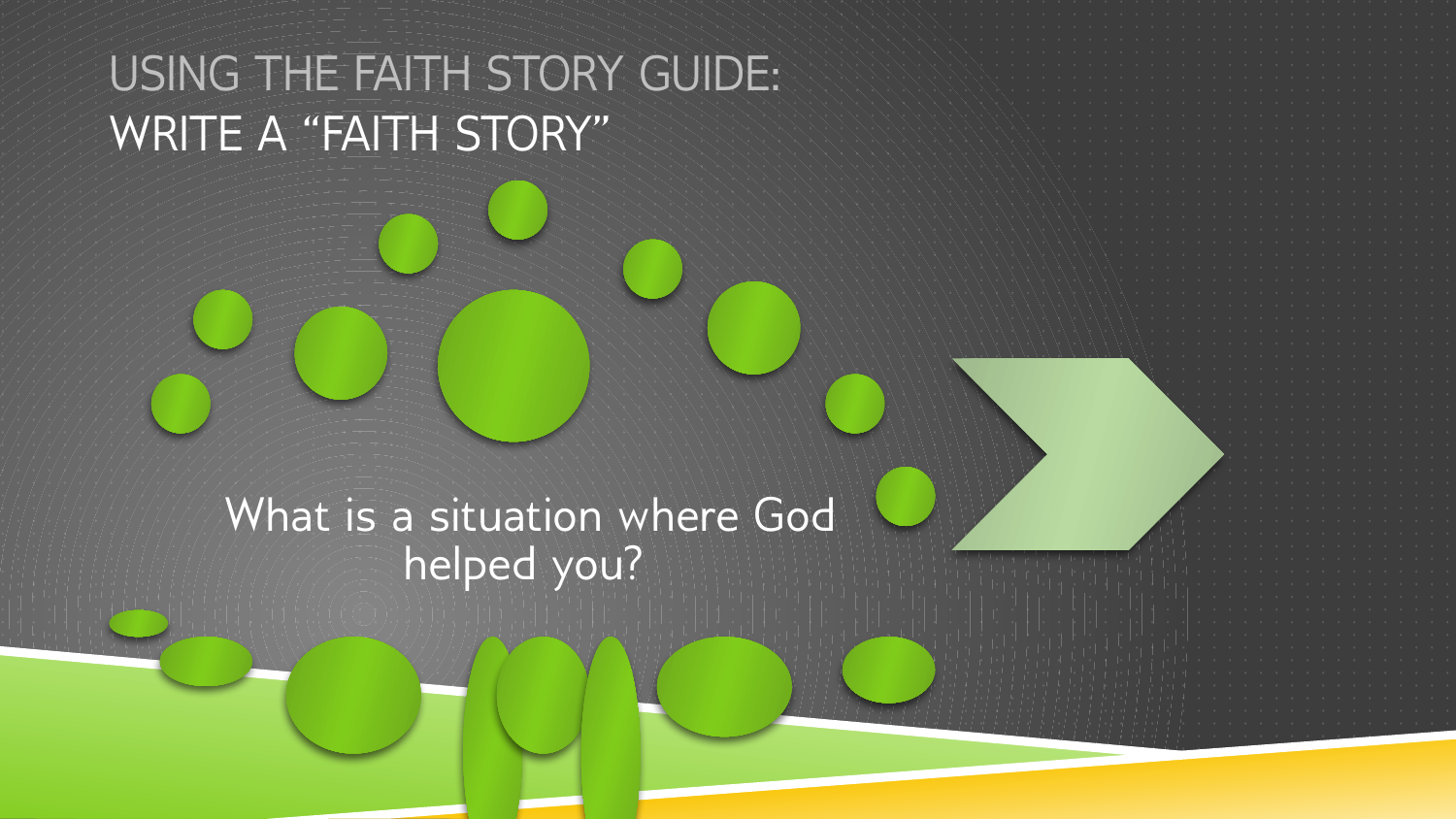

# Using the Faith story guide: Write a “faith story”
What is a situation where God helped you?